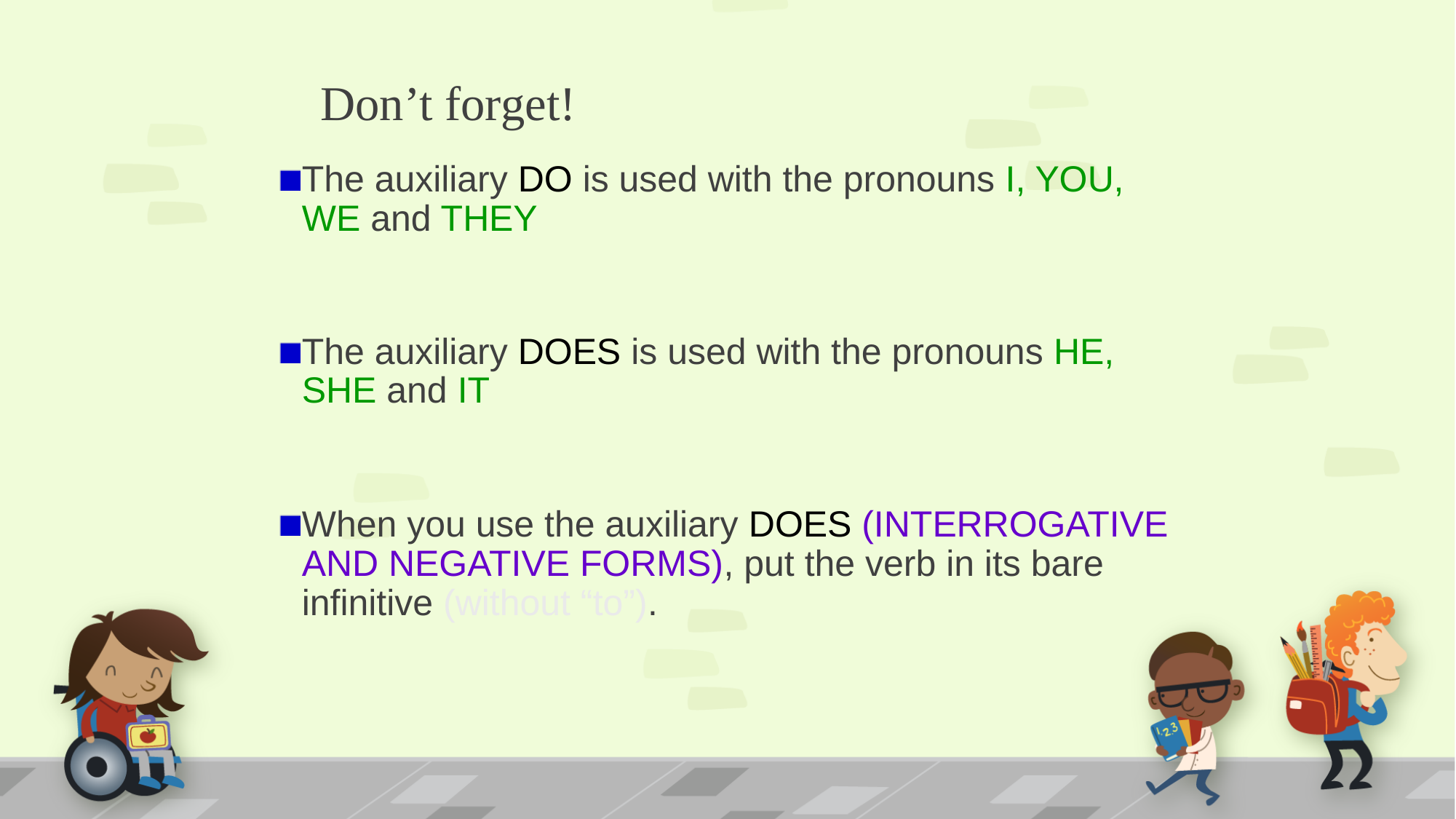

# Don’t forget!
The auxiliary DO is used with the pronouns I, YOU, WE and THEY

The auxiliary DOES is used with the pronouns HE, SHE and IT

When you use the auxiliary DOES (INTERROGATIVE AND NEGATIVE FORMS), put the verb in its bare infinitive (without “to”).